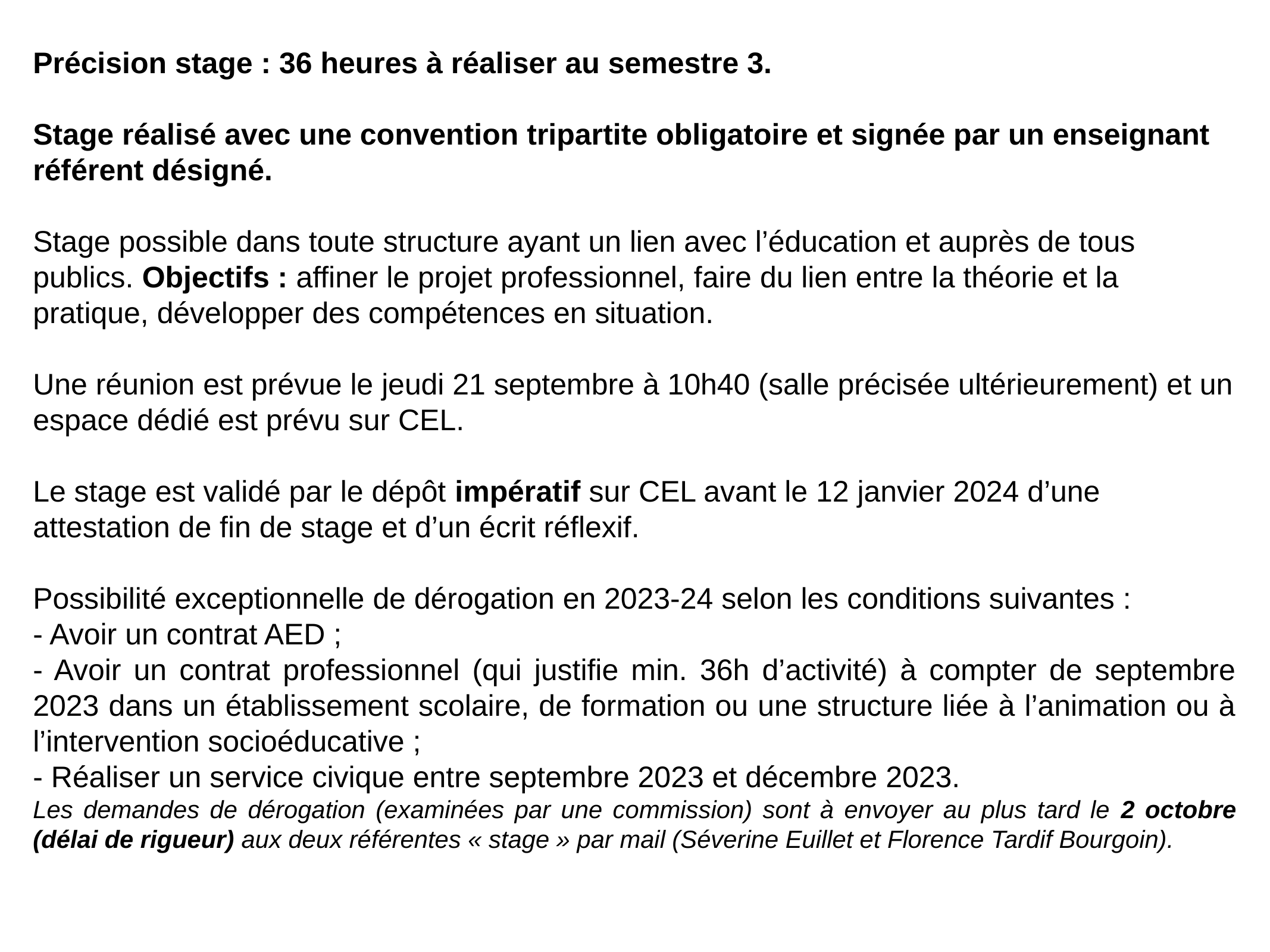

Précision stage : 36 heures à réaliser au semestre 3.

Stage réalisé avec une convention tripartite obligatoire et signée par un enseignant référent désigné.

Stage possible dans toute structure ayant un lien avec l’éducation et auprès de tous publics. Objectifs : affiner le projet professionnel, faire du lien entre la théorie et la pratique, développer des compétences en situation.

Une réunion est prévue le jeudi 21 septembre à 10h40 (salle précisée ultérieurement) et un espace dédié est prévu sur CEL.

Le stage est validé par le dépôt impératif sur CEL avant le 12 janvier 2024 d’une attestation de fin de stage et d’un écrit réflexif.

Possibilité exceptionnelle de dérogation en 2023-24 selon les conditions suivantes :
- Avoir un contrat AED ;
- Avoir un contrat professionnel (qui justifie min. 36h d’activité) à compter de septembre 2023 dans un établissement scolaire, de formation ou une structure liée à l’animation ou à l’intervention socioéducative ;
- Réaliser un service civique entre septembre 2023 et décembre 2023.
Les demandes de dérogation (examinées par une commission) sont à envoyer au plus tard le 2 octobre (délai de rigueur) aux deux référentes « stage » par mail (Séverine Euillet et Florence Tardif Bourgoin).